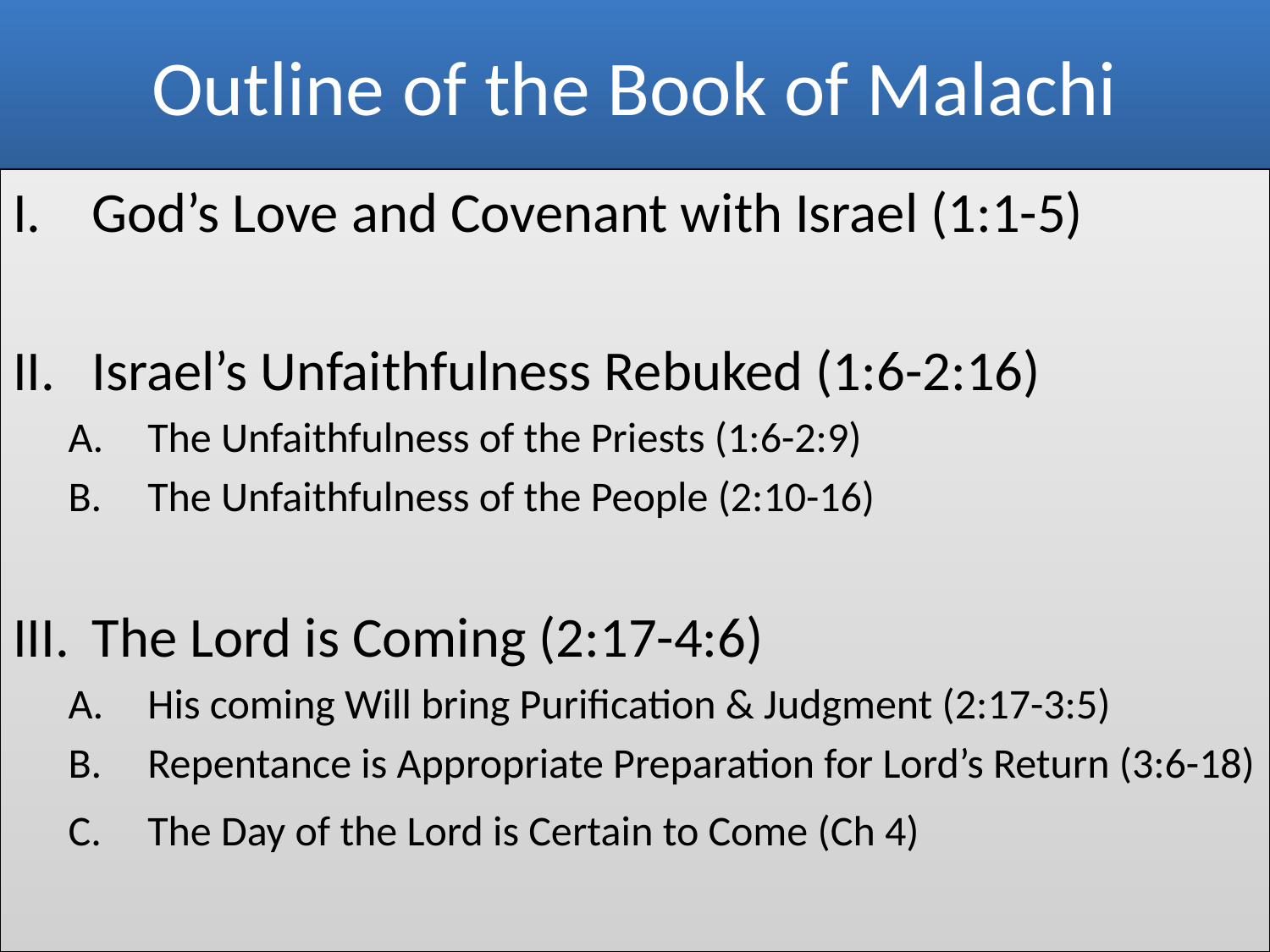

# Outline of the Book of Malachi
God’s Love and Covenant with Israel (1:1-5)

Israel’s Unfaithfulness Rebuked (1:6-2:16)
The Unfaithfulness of the Priests (1:6-2:9)
The Unfaithfulness of the People (2:10-16)

The Lord is Coming (2:17-4:6)
His coming Will bring Purification & Judgment (2:17-3:5)
Repentance is Appropriate Preparation for Lord’s Return (3:6-18)
The Day of the Lord is Certain to Come (Ch 4)

28